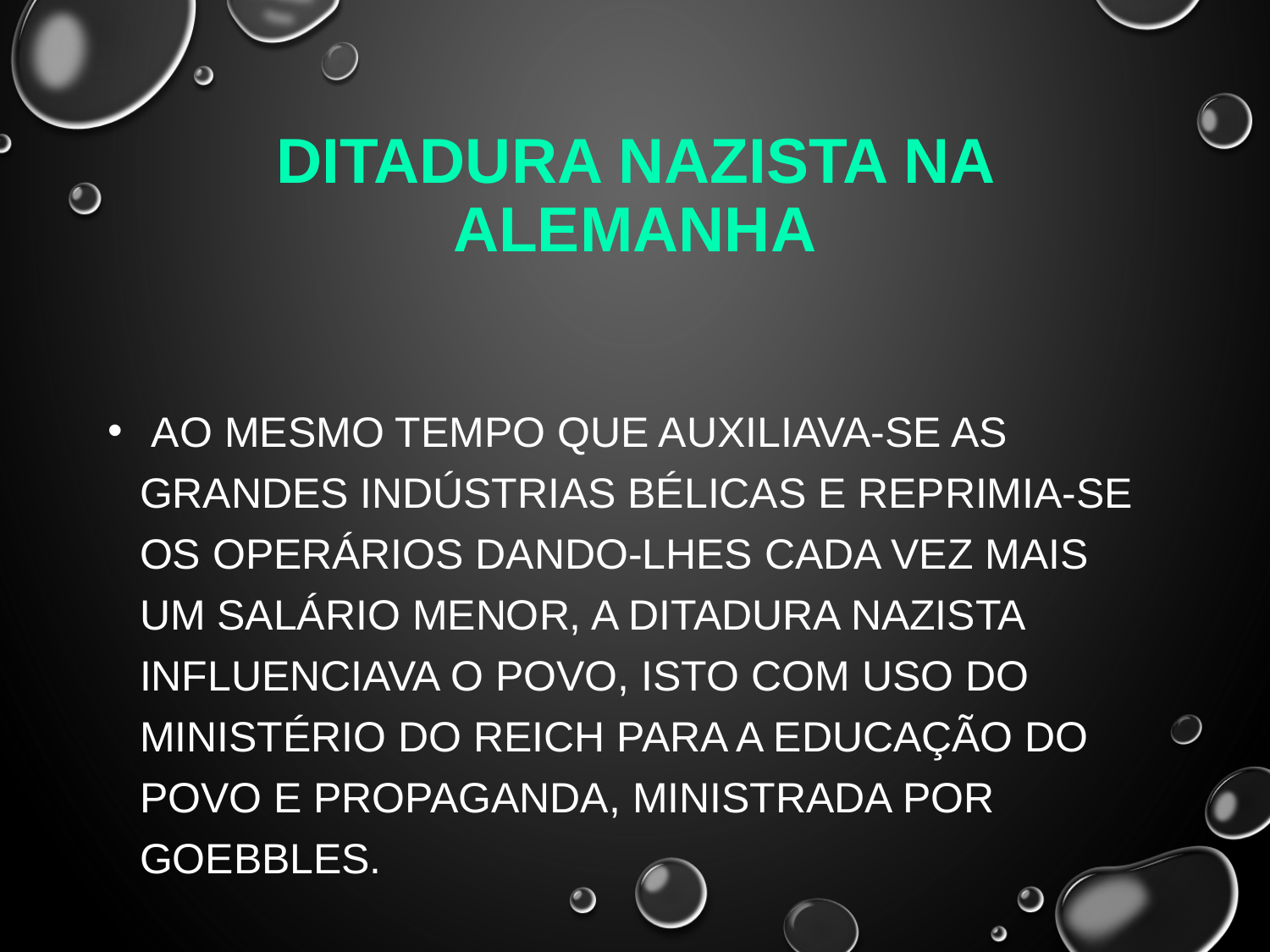

# Ditadura Nazista na Alemanha

 Ao mesmo tempo que auxiliava-se as grandes indústrias bélicas e reprimia-se os operários dando-lhes cada vez mais um salário menor, a ditadura nazista influenciava o povo, isto com uso do Ministério do Reich para a Educação do Povo e Propaganda, ministrada por Goebbles.